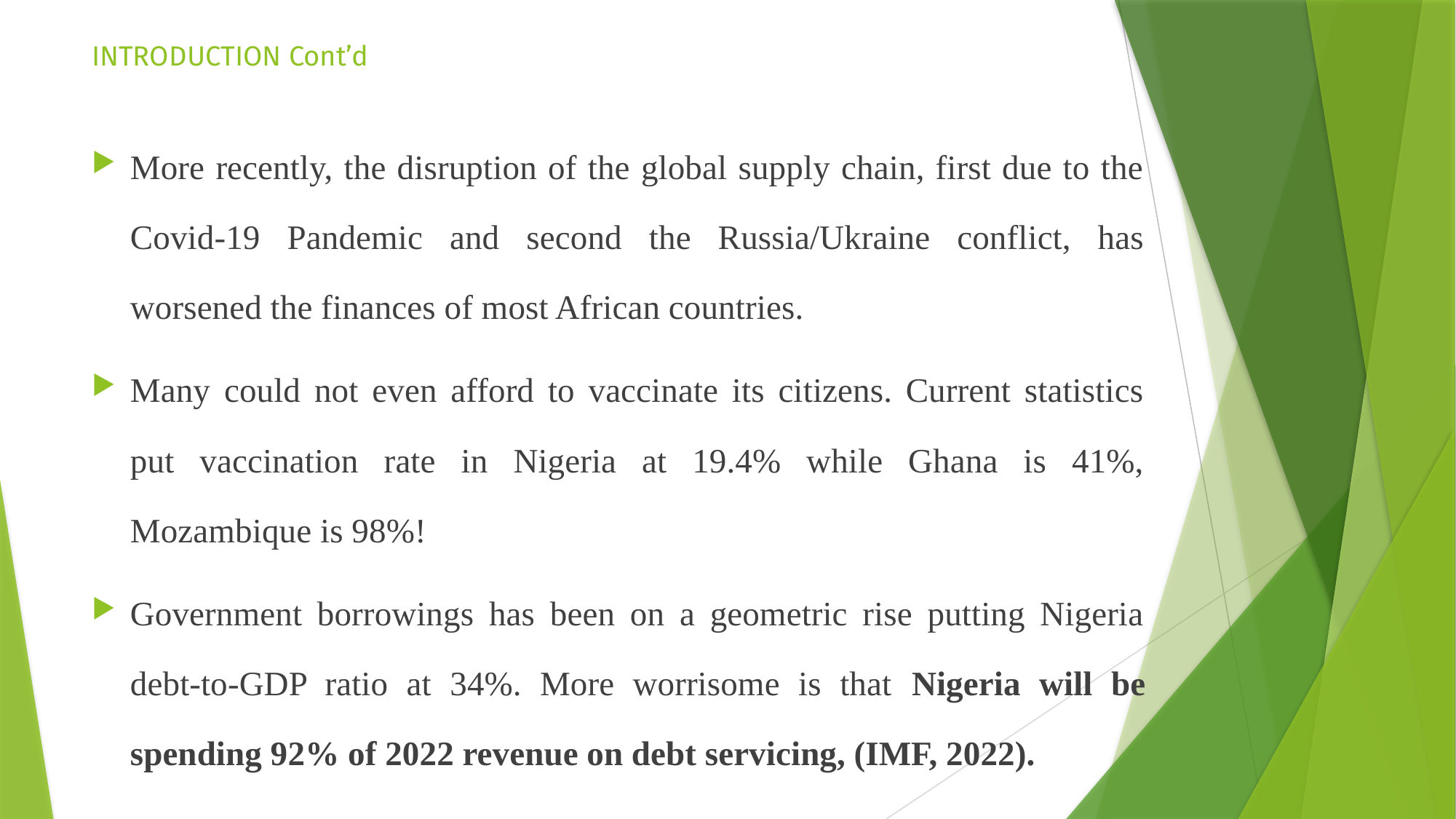

# INTRODUCTION Cont’d
More recently, the disruption of the global supply chain, first due to the Covid-19 Pandemic and second the Russia/Ukraine conflict, has worsened the finances of most African countries.
Many could not even afford to vaccinate its citizens. Current statistics put vaccination rate in Nigeria at 19.4% while Ghana is 41%, Mozambique is 98%!
Government borrowings has been on a geometric rise putting Nigeria debt-to-GDP ratio at 34%. More worrisome is that Nigeria will be spending 92% of 2022 revenue on debt servicing, (IMF, 2022).